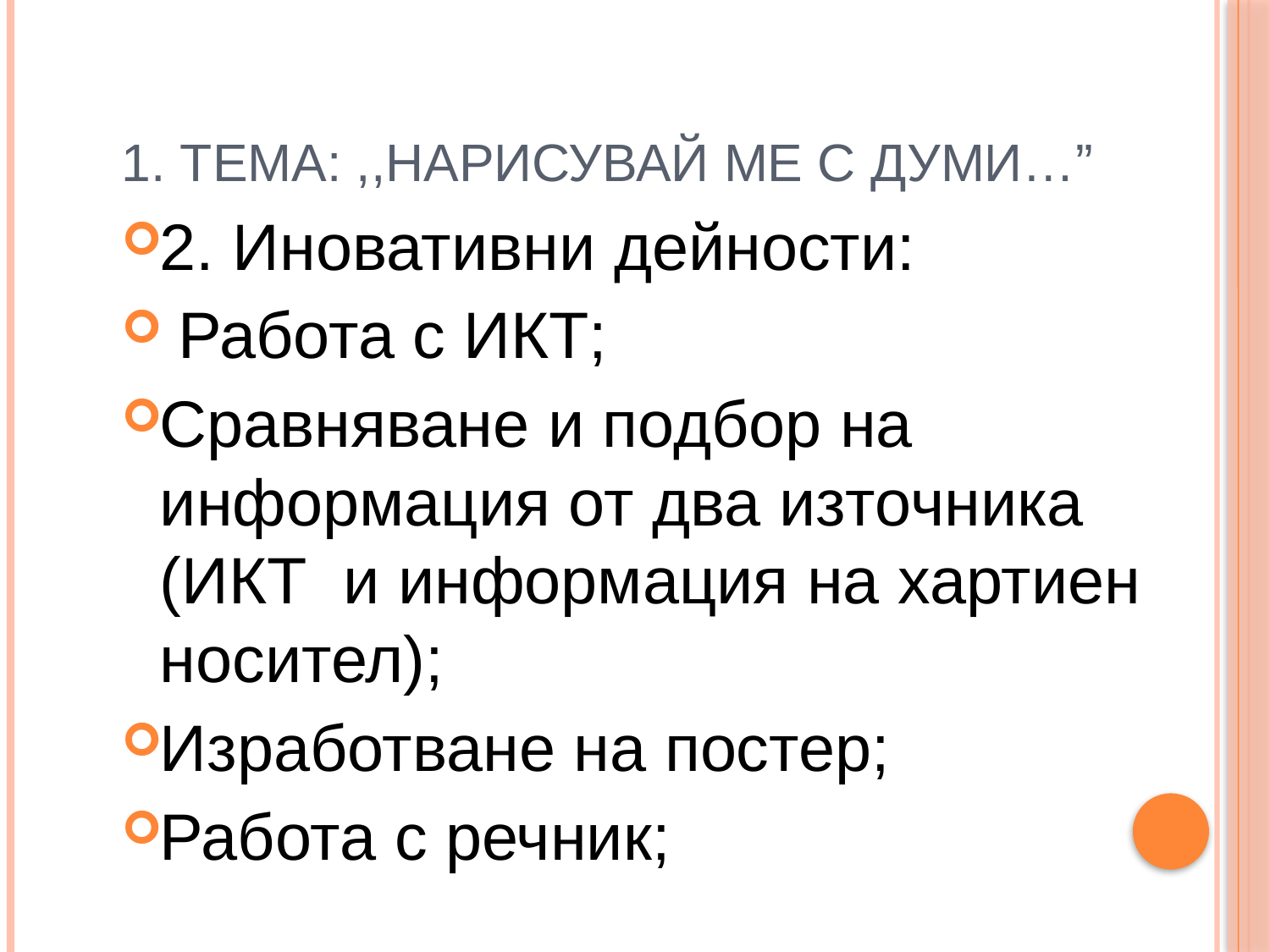

# 1. Тема: ,,Нарисувай ме с думи…”
2. Иновативни дейности:
 Работа с ИКТ;
Сравняване и подбор на информация от два източника (ИКТ  и информация на хартиен носител);
Изработване на постер;
Работа с речник;